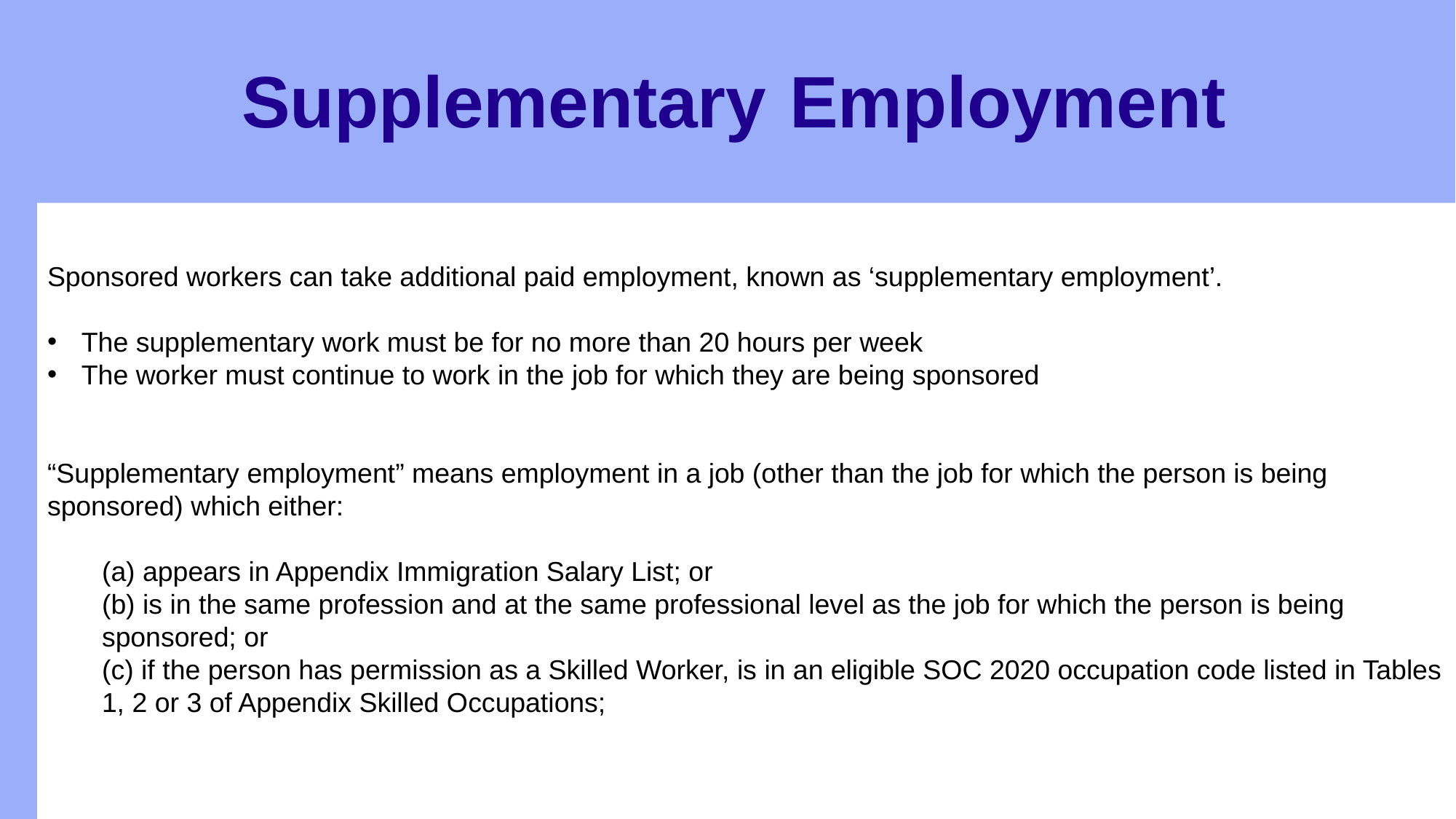

Supplementary Employment

Sponsored workers can take additional paid employment, known as ‘supplementary employment’.

The supplementary work must be for no more than 20 hours per week
The worker must continue to work in the job for which they are being sponsored

“Supplementary employment” means employment in a job (other than the job for which the person is being sponsored) which either:

(a) appears in Appendix Immigration Salary List; or
(b) is in the same profession and at the same professional level as the job for which the person is being sponsored; or
(c) if the person has permission as a Skilled Worker, is in an eligible SOC 2020 occupation code listed in Tables 1, 2 or 3 of Appendix Skilled Occupations;